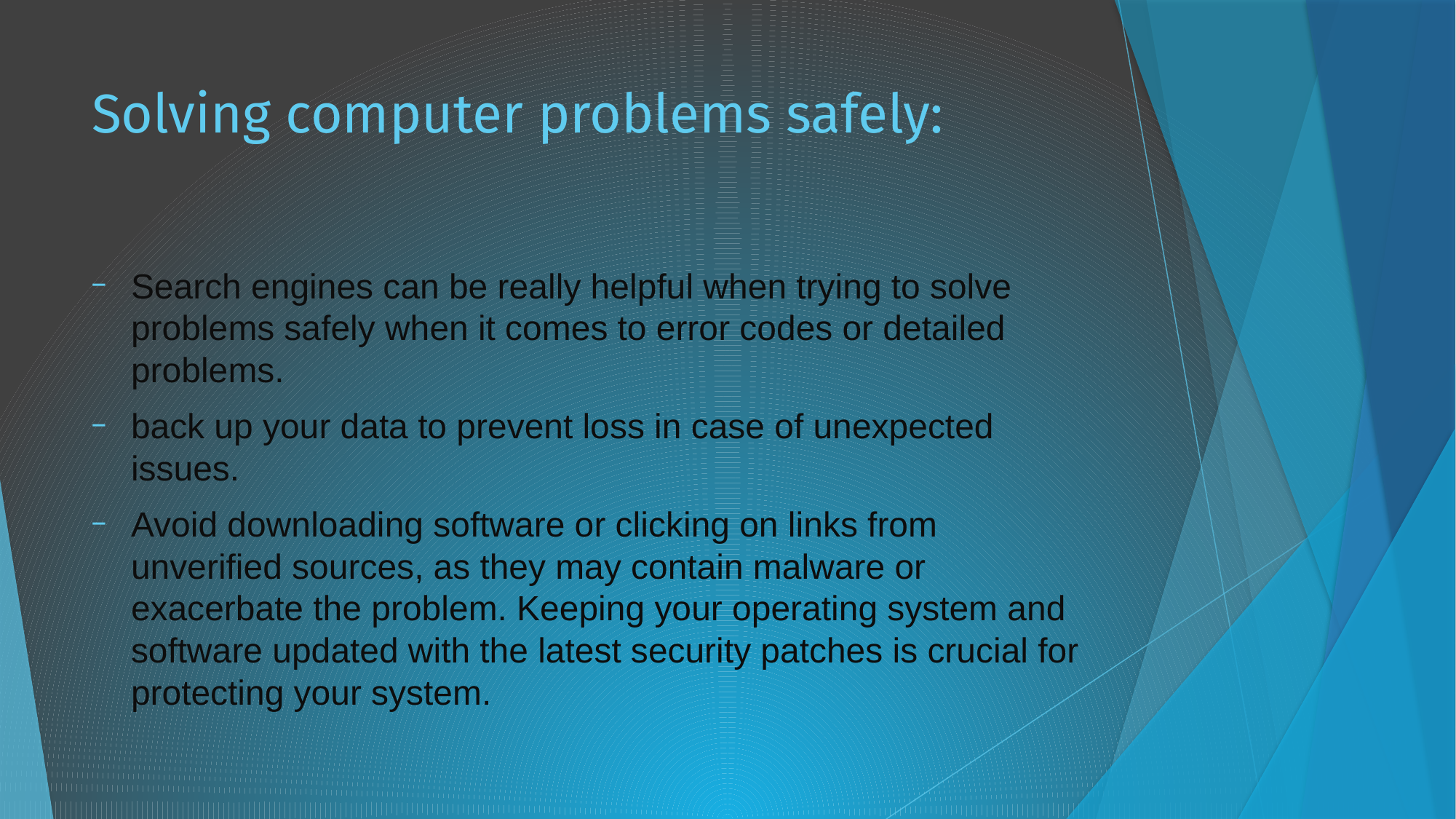

# Solving computer problems safely:
Search engines can be really helpful when trying to solve problems safely when it comes to error codes or detailed problems.
back up your data to prevent loss in case of unexpected issues.
Avoid downloading software or clicking on links from unverified sources, as they may contain malware or exacerbate the problem. Keeping your operating system and software updated with the latest security patches is crucial for protecting your system.